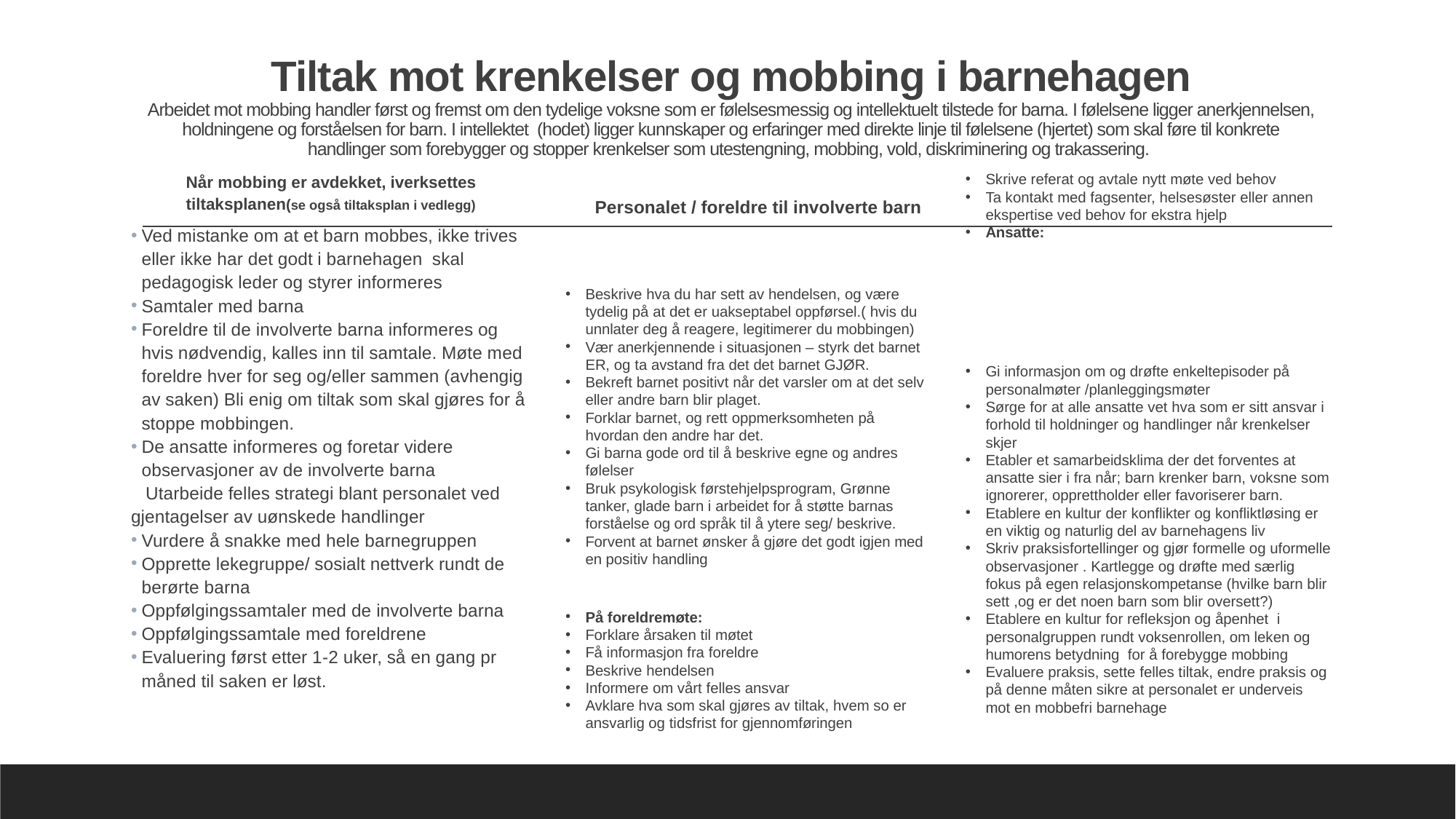

# Tiltak mot krenkelser og mobbing i barnehagen Arbeidet mot mobbing handler først og fremst om den tydelige voksne som er følelsesmessig og intellektuelt tilstede for barna. I følelsene ligger anerkjennelsen, holdningene og forståelsen for barn. I intellektet  (hodet) ligger kunnskaper og erfaringer med direkte linje til følelsene (hjertet) som skal føre til konkrete handlinger som forebygger og stopper krenkelser som utestengning, mobbing, vold, diskriminering og trakassering.
Når mobbing er avdekket, iverksettes tiltaksplanen(se også tiltaksplan i vedlegg)
Ved mistanke om at et barn mobbes, ikke trives eller ikke har det godt i barnehagen  skal pedagogisk leder og styrer informeres
Samtaler med barna
Foreldre til de involverte barna informeres og hvis nødvendig, kalles inn til samtale. Møte med foreldre hver for seg og/eller sammen (avhengig av saken) Bli enig om tiltak som skal gjøres for å stoppe mobbingen.
De ansatte informeres og foretar videre observasjoner av de involverte barna
   Utarbeide felles strategi blant personalet ved      gjentagelser av uønskede handlinger
Vurdere å snakke med hele barnegruppen
Opprette lekegruppe/ sosialt nettverk rundt de berørte barna
Oppfølgingssamtaler med de involverte barna
Oppfølgingssamtale med foreldrene
Evaluering først etter 1-2 uker, så en gang pr måned til saken er løst.

             Personalet / foreldre til involverte barn

Beskrive hva du har sett av hendelsen, og være tydelig på at det er uakseptabel oppførsel.( hvis du unnlater deg å reagere, legitimerer du mobbingen)
Vær anerkjennende i situasjonen – styrk det barnet ER, og ta avstand fra det det barnet GJØR.
Bekreft barnet positivt når det varsler om at det selv eller andre barn blir plaget.
Forklar barnet, og rett oppmerksomheten på hvordan den andre har det.
Gi barna gode ord til å beskrive egne og andres følelser
Bruk psykologisk førstehjelpsprogram, Grønne tanker, glade barn i arbeidet for å støtte barnas forståelse og ord språk til å ytere seg/ beskrive.
Forvent at barnet ønsker å gjøre det godt igjen med en positiv handling

På foreldremøte:
Forklare årsaken til møtet
Få informasjon fra foreldre
Beskrive hendelsen
Informere om vårt felles ansvar
Avklare hva som skal gjøres av tiltak, hvem so er ansvarlig og tidsfrist for gjennomføringen
Skrive referat og avtale nytt møte ved behov
Ta kontakt med fagsenter, helsesøster eller annen ekspertise ved behov for ekstra hjelp
Ansatte:

Gi informasjon om og drøfte enkeltepisoder på personalmøter /planleggingsmøter
Sørge for at alle ansatte vet hva som er sitt ansvar i forhold til holdninger og handlinger når krenkelser skjer
Etabler et samarbeidsklima der det forventes at ansatte sier i fra når; barn krenker barn, voksne som ignorerer, opprettholder eller favoriserer barn.
Etablere en kultur der konflikter og konfliktløsing er en viktig og naturlig del av barnehagens liv
Skriv praksisfortellinger og gjør formelle og uformelle observasjoner . Kartlegge og drøfte med særlig fokus på egen relasjonskompetanse (hvilke barn blir sett ,og er det noen barn som blir oversett?)
Etablere en kultur for refleksjon og åpenhet  i personalgruppen rundt voksenrollen, om leken og humorens betydning  for å forebygge mobbing
Evaluere praksis, sette felles tiltak, endre praksis og på denne måten sikre at personalet er underveis mot en mobbefri barnehage